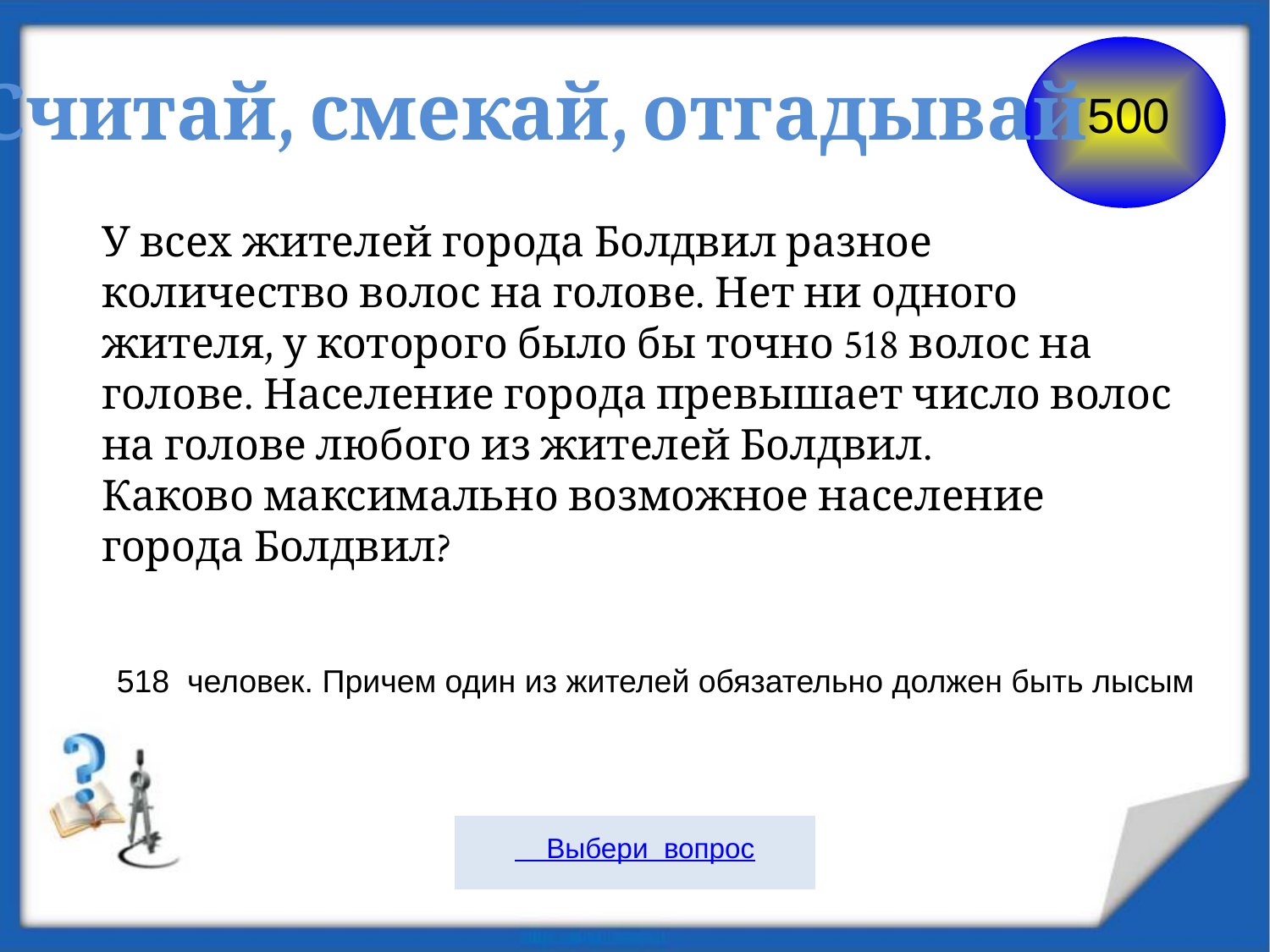

500
Считай, смекай, отгадывай
У всех жителей города Болдвил разное количество волос на голове. Нет ни одного жителя, у которого было бы точно 518 волос на голове. Население города превышает число волос на голове любого из жителей Болдвил.
Каково максимально возможное население города Болдвил?
518  человек. Причем один из жителей обязательно должен быть лысым

    Выбери  вопрос